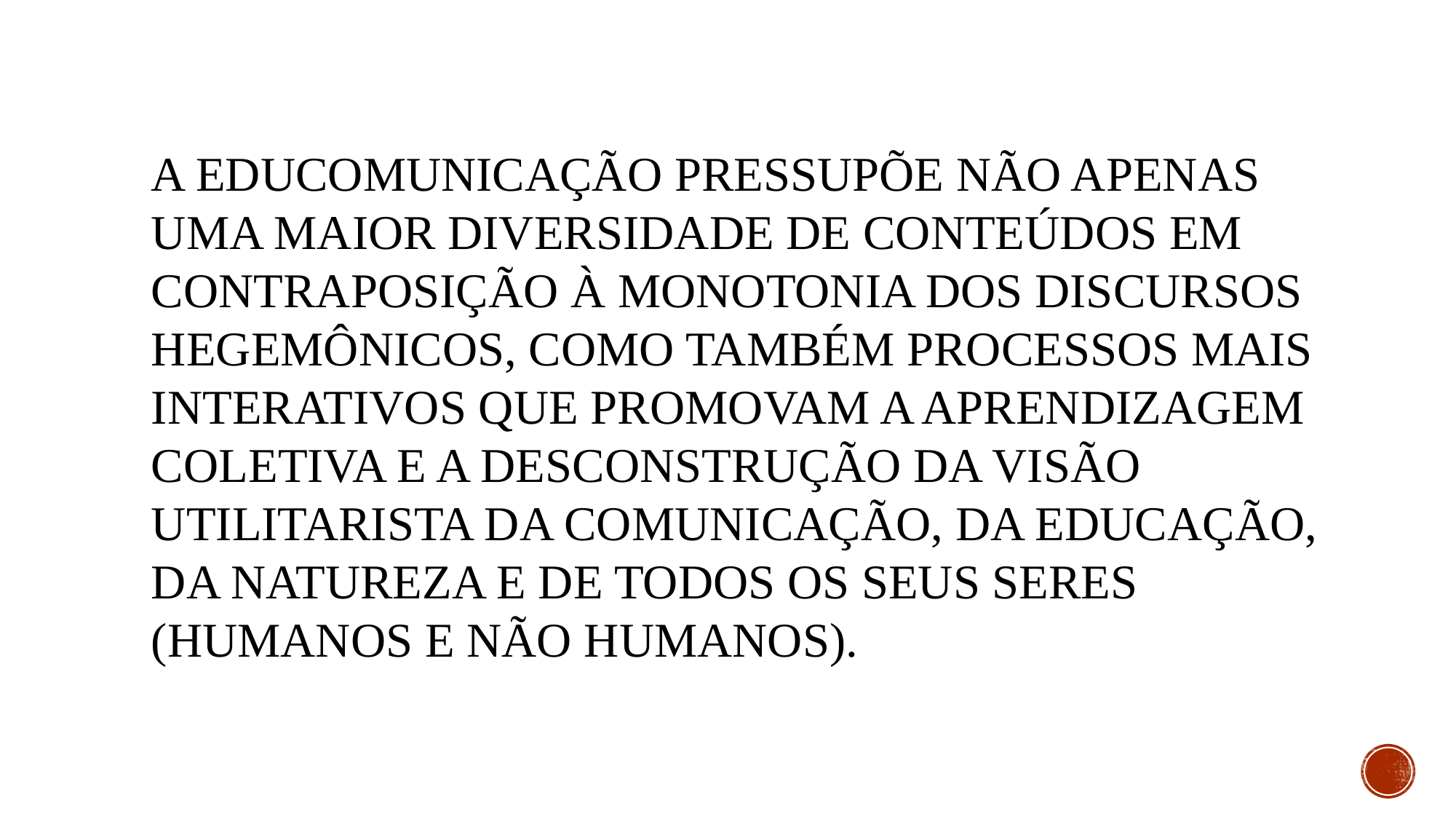

a EDUCOMUNICAÇÃO pressupõe não apenas uma maior diversidade de conteúdos em contraposição à monotonia dos discursos hegemônicos, como também processos mais interativos que promovam a aprendizagem coletiva e a desconstrução da visão utilitarista da comunicação, da educação, da natureza e de todos os seus seres (humanos e não humanos).